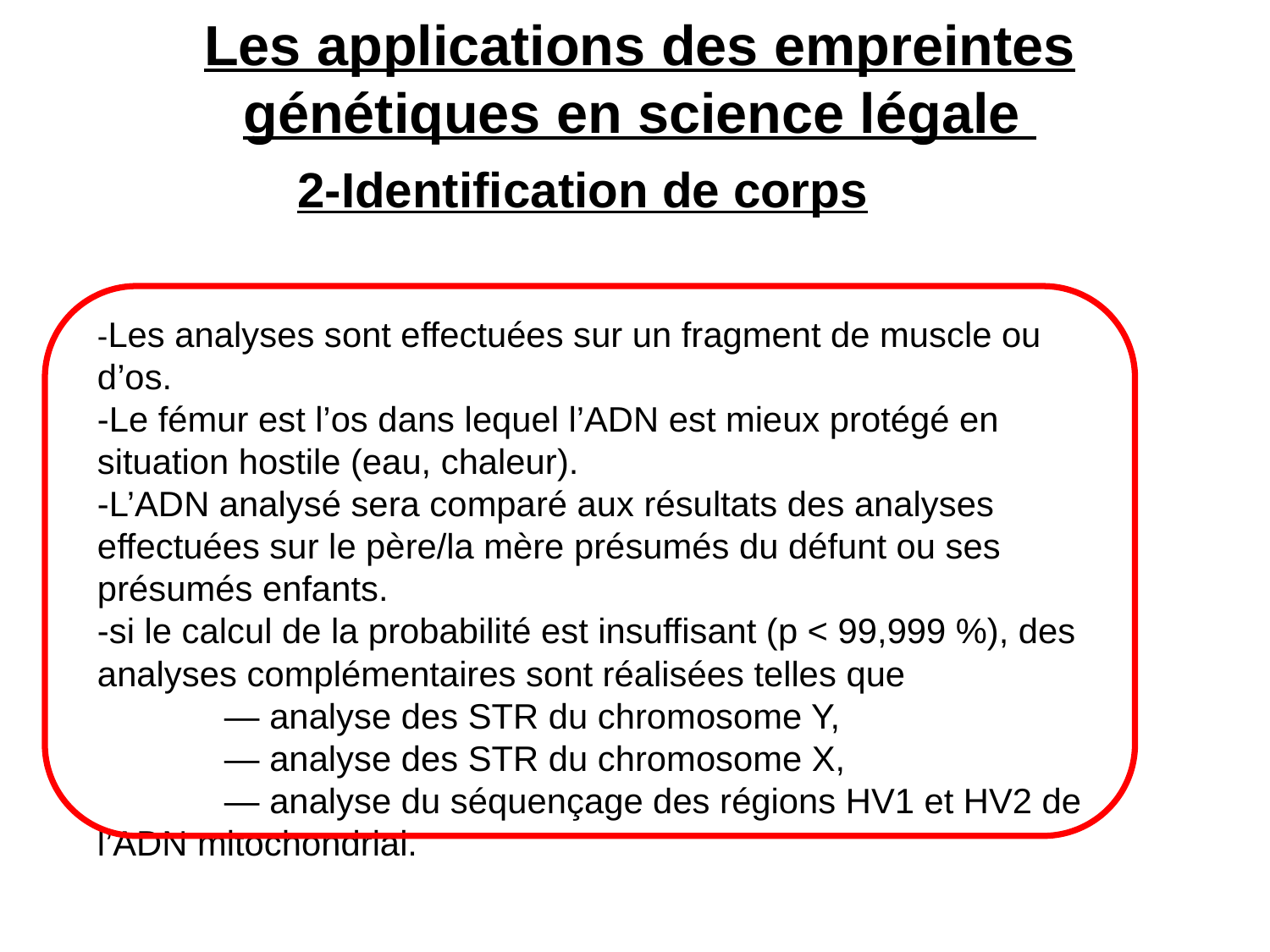

Les applications des empreintes génétiques en science légale
2-Identification de corps

-Les analyses sont effectuées sur un fragment de muscle ou d’os.
-Le fémur est l’os dans lequel l’ADN est mieux protégé en situation hostile (eau, chaleur).
-L’ADN analysé sera comparé aux résultats des analyses effectuées sur le père/la mère présumés du défunt ou ses présumés enfants.
-si le calcul de la probabilité est insuffisant (p < 99,999 %), des analyses complémentaires sont réalisées telles que
	— analyse des STR du chromosome Y,
	— analyse des STR du chromosome X,
	— analyse du séquençage des régions HV1 et HV2 de l’ADN mitochondrial.